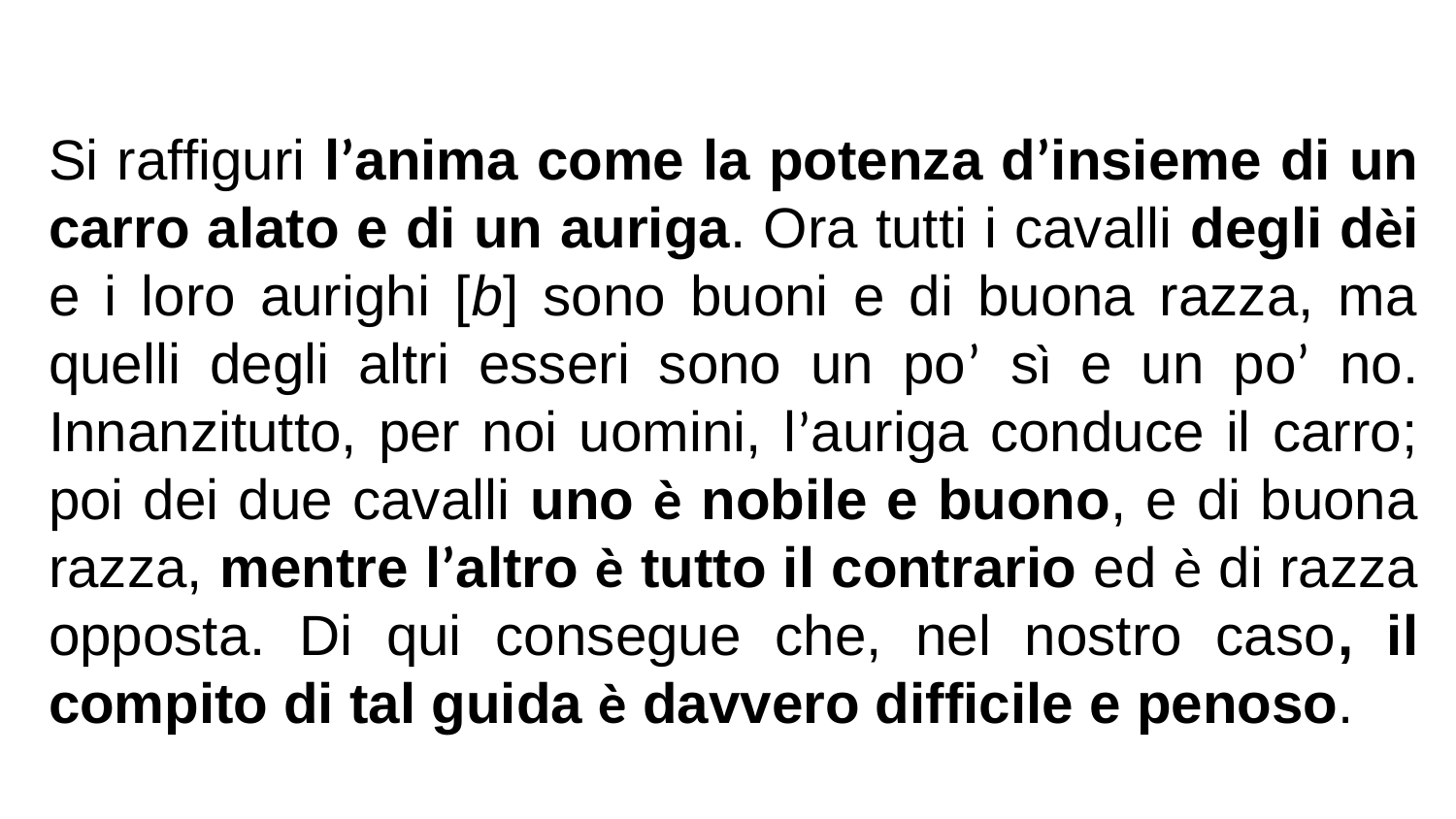

Si raffiguri l’anima come la potenza d’insieme di un carro alato e di un auriga. Ora tutti i cavalli degli dèi e i loro aurighi [b] sono buoni e di buona razza, ma quelli degli altri esseri sono un po’ sì e un po’ no. Innanzitutto, per noi uomini, l’auriga conduce il carro; poi dei due cavalli uno è nobile e buono, e di buona razza, mentre l’altro è tutto il contrario ed è di razza opposta. Di qui consegue che, nel nostro caso, il compito di tal guida è davvero difficile e penoso.